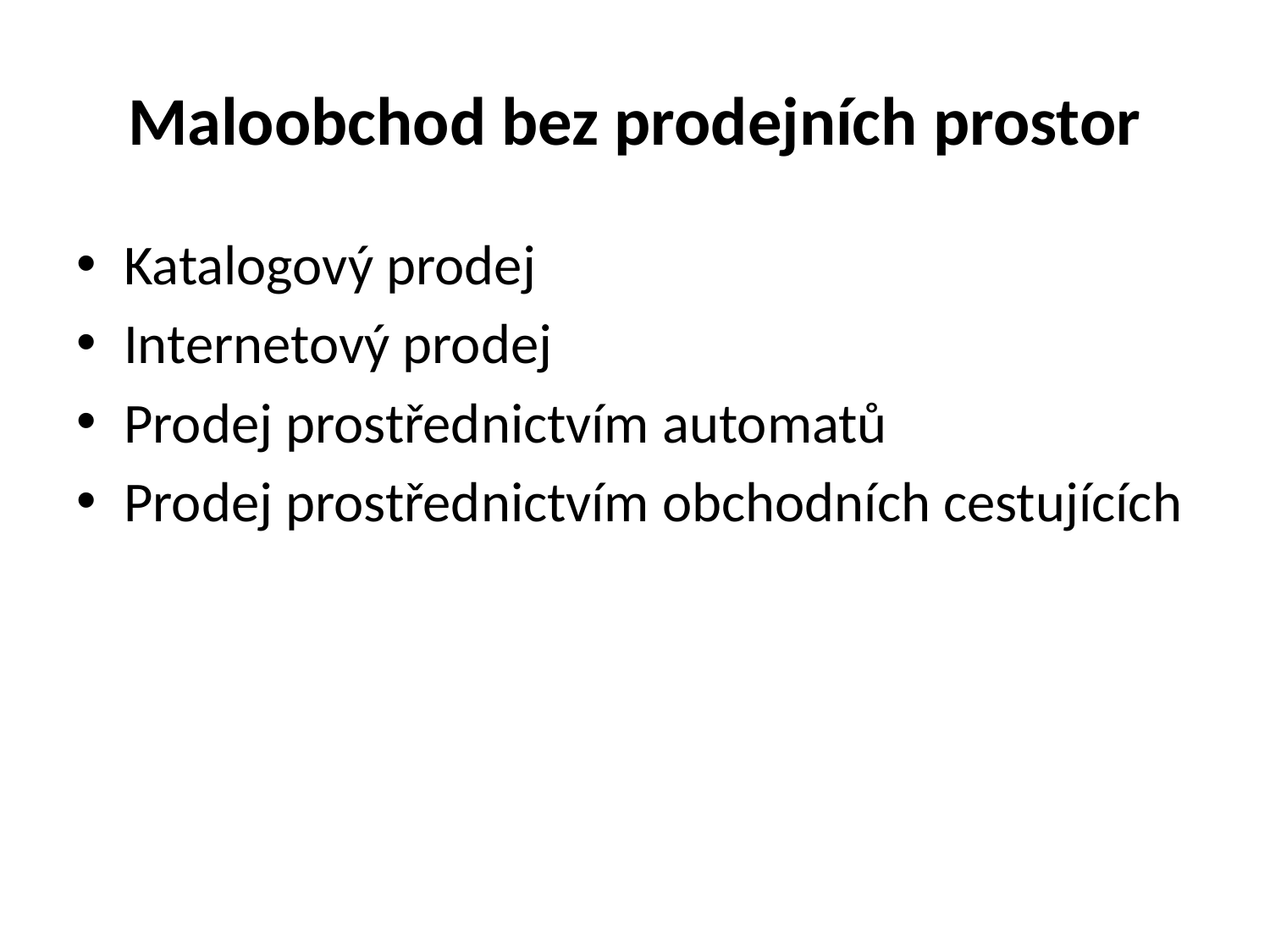

# Maloobchod bez prodejních prostor
Katalogový prodej
Internetový prodej
Prodej prostřednictvím automatů
Prodej prostřednictvím obchodních cestujících